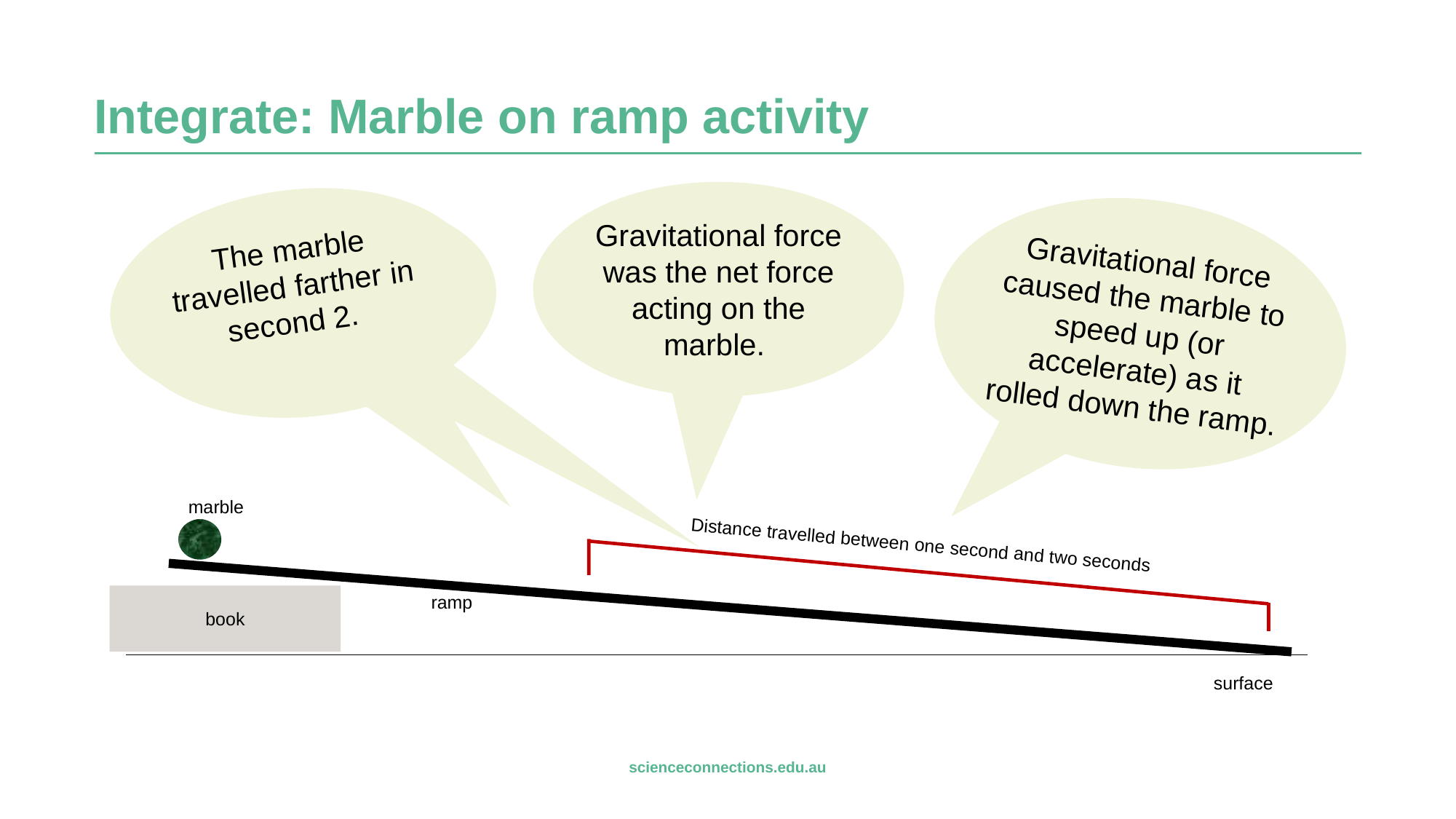

|  |
| --- |
|  |
| --- |
# Integrate: Marble on ramp activity
Gravitational force was the net force acting on the marble.
The marble travelled farther in second 2.

Gravitational force caused the marble to speed up (or accelerate) as it rolled down the ramp.
The marble must have been speeding up over time.
marble

book
ramp
surface
Distance travelled between one second and two seconds
|  |
| --- |

scienceconnections.edu.au